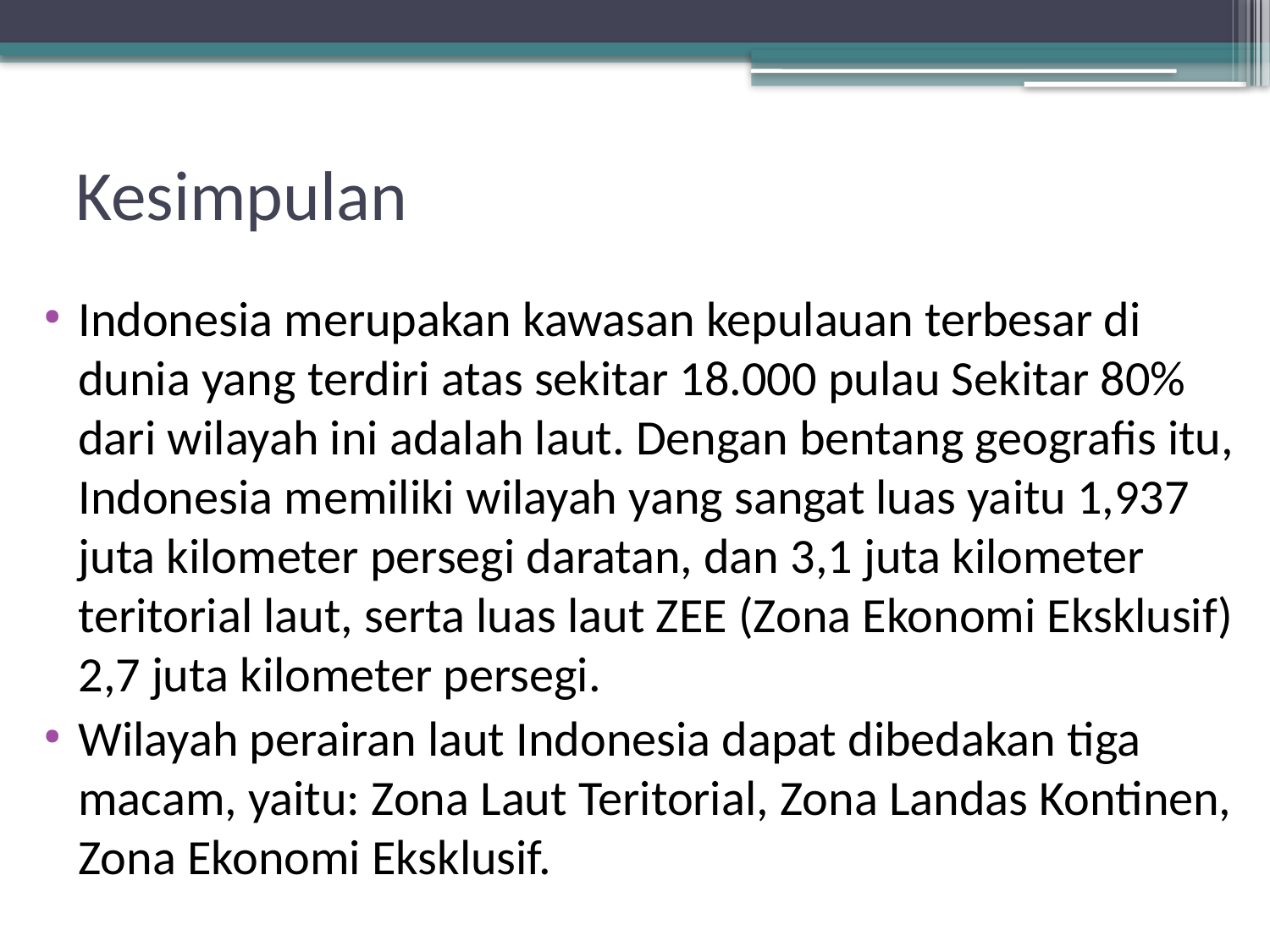

# Kesimpulan

Indonesia merupakan kawasan kepulauan terbesar di dunia yang terdiri atas sekitar 18.000 pulau Sekitar 80% dari wilayah ini adalah laut. Dengan bentang geografis itu, Indonesia memiliki wilayah yang sangat luas yaitu 1,937 juta kilometer persegi daratan, dan 3,1 juta kilometer teritorial laut, serta luas laut ZEE (Zona Ekonomi Eksklusif) 2,7 juta kilometer persegi.
Wilayah perairan laut Indonesia dapat dibedakan tiga macam, yaitu: Zona Laut Teritorial, Zona Landas Kontinen, Zona Ekonomi Eksklusif.